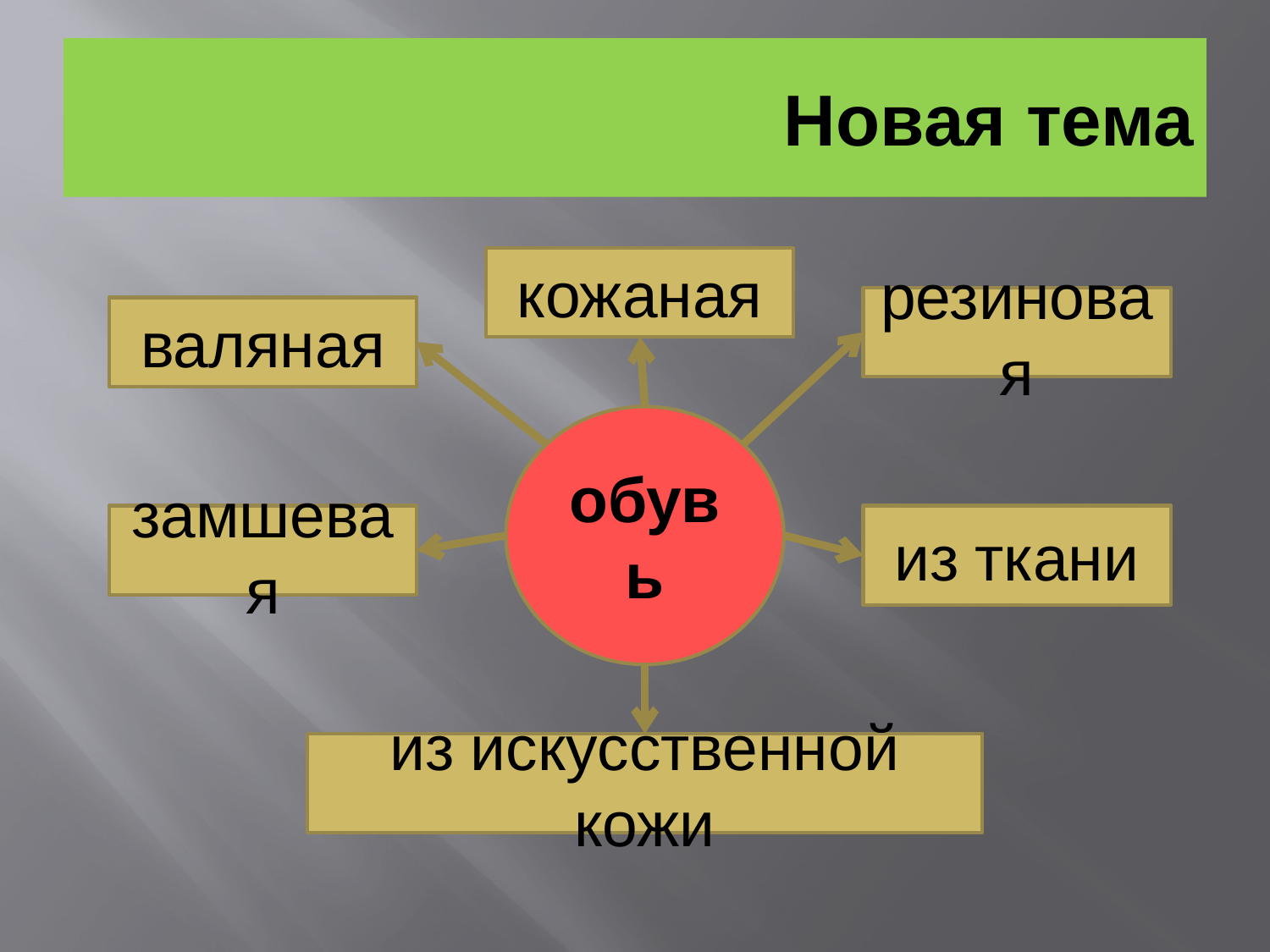

# Новая тема

кожаная
резиновая
валяная
обувь
замшевая
из ткани
из искусственной кожи